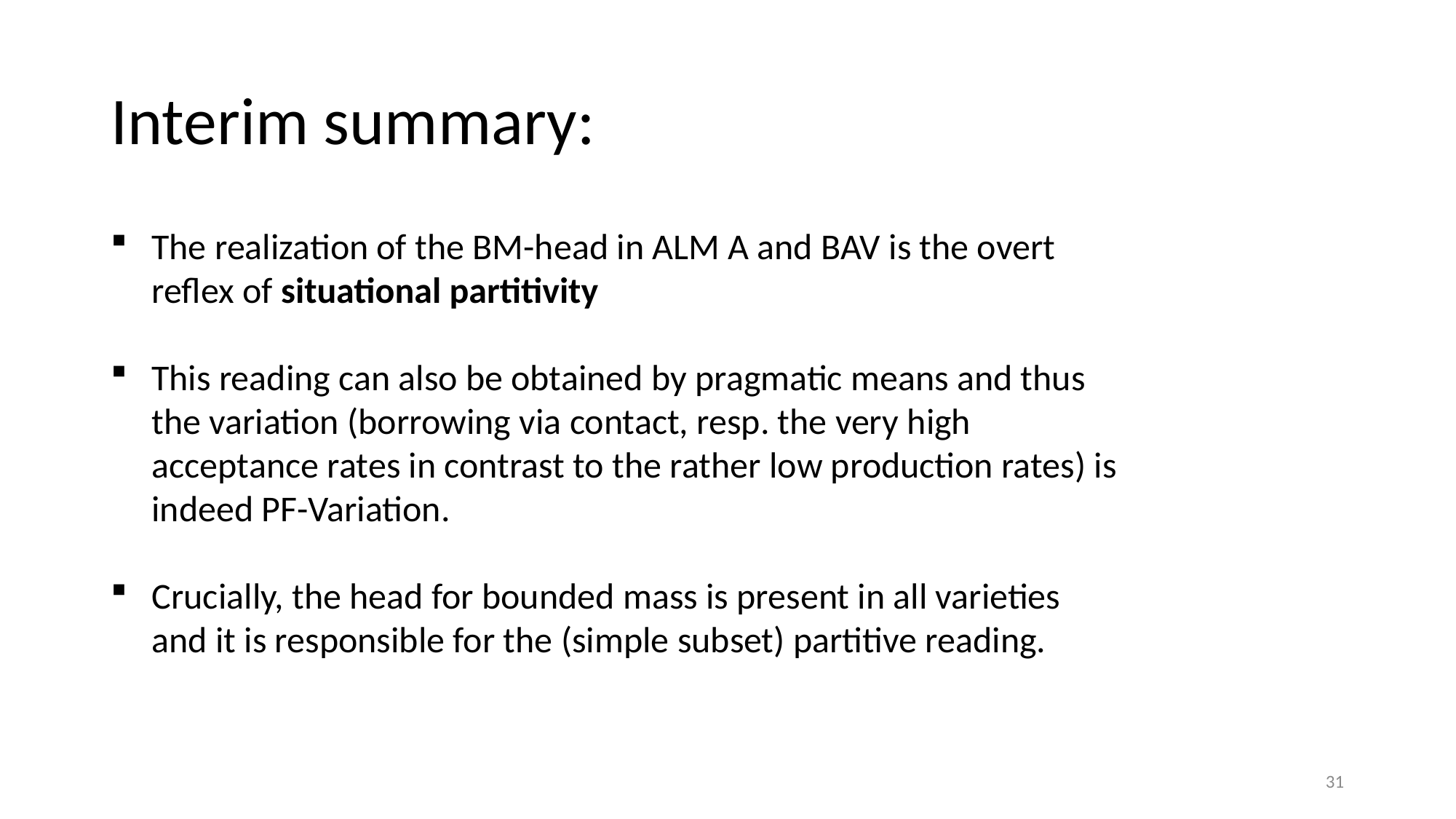

# Interim summary:

The realization of the BM-head in ALM A and BAV is the overt reflex of situational partitivity

This reading can also be obtained by pragmatic means and thus the variation (borrowing via contact, resp. the very high acceptance rates in contrast to the rather low production rates) is indeed PF-Variation.

Crucially, the head for bounded mass is present in all varieties
and it is responsible for the (simple subset) partitive reading.
31